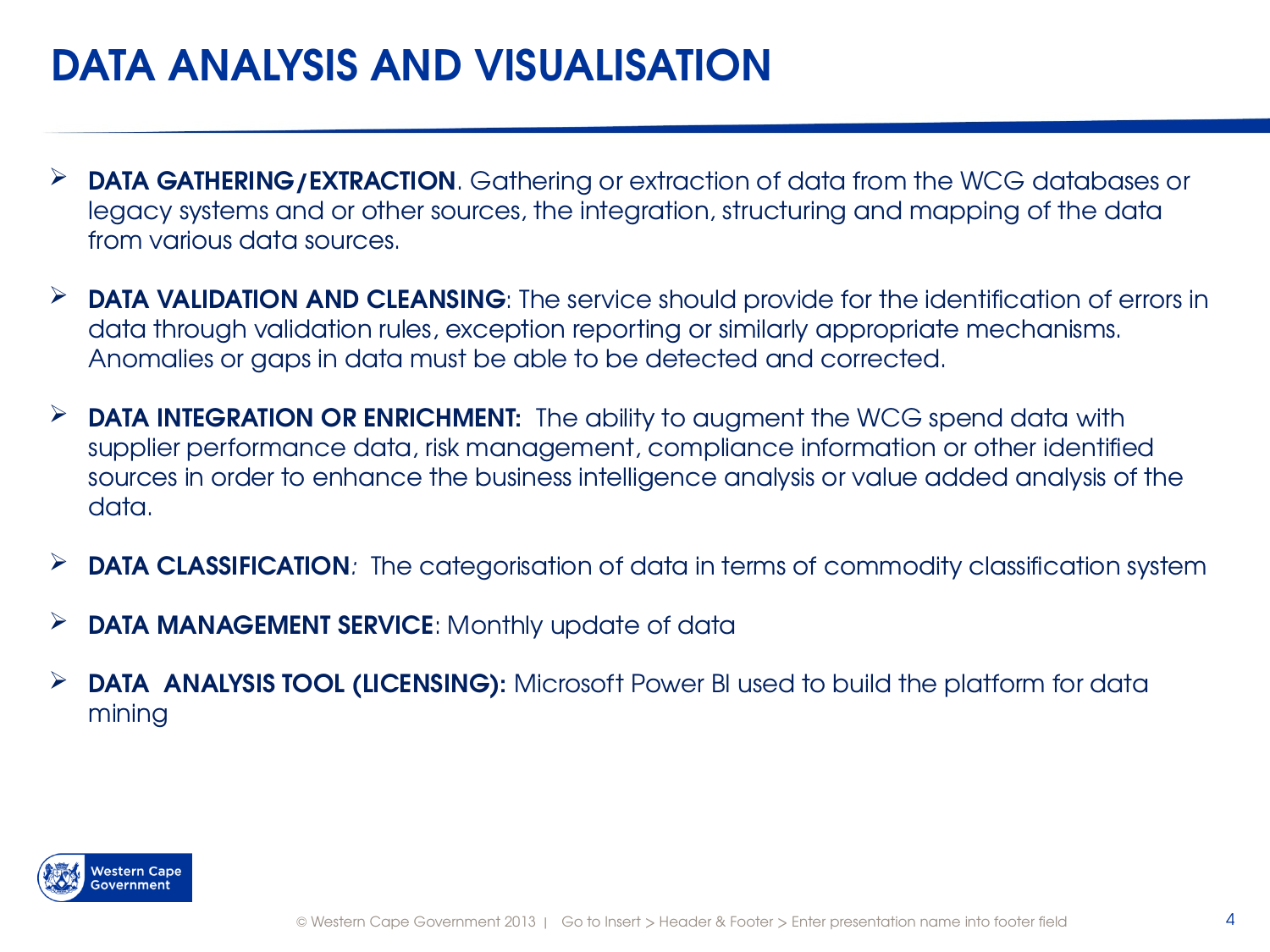

# DATA ANALYSIS AND VISUALISATION
DATA GATHERING/EXTRACTION. Gathering or extraction of data from the WCG databases or legacy systems and or other sources, the integration, structuring and mapping of the data from various data sources.

DATA VALIDATION AND CLEANSING: The service should provide for the identification of errors in data through validation rules, exception reporting or similarly appropriate mechanisms.  Anomalies or gaps in data must be able to be detected and corrected.

DATA INTEGRATION OR ENRICHMENT:  The ability to augment the WCG spend data with supplier performance data, risk management, compliance information or other identified sources in order to enhance the business intelligence analysis or value added analysis of the data.

DATA CLASSIFICATION:  The categorisation of data in terms of commodity classification system

DATA MANAGEMENT SERVICE: Monthly update of data

DATA  ANALYSIS TOOL (LICENSING): Microsoft Power BI used to build the platform for data mining

Go to Insert > Header & Footer > Enter presentation name into footer field
4